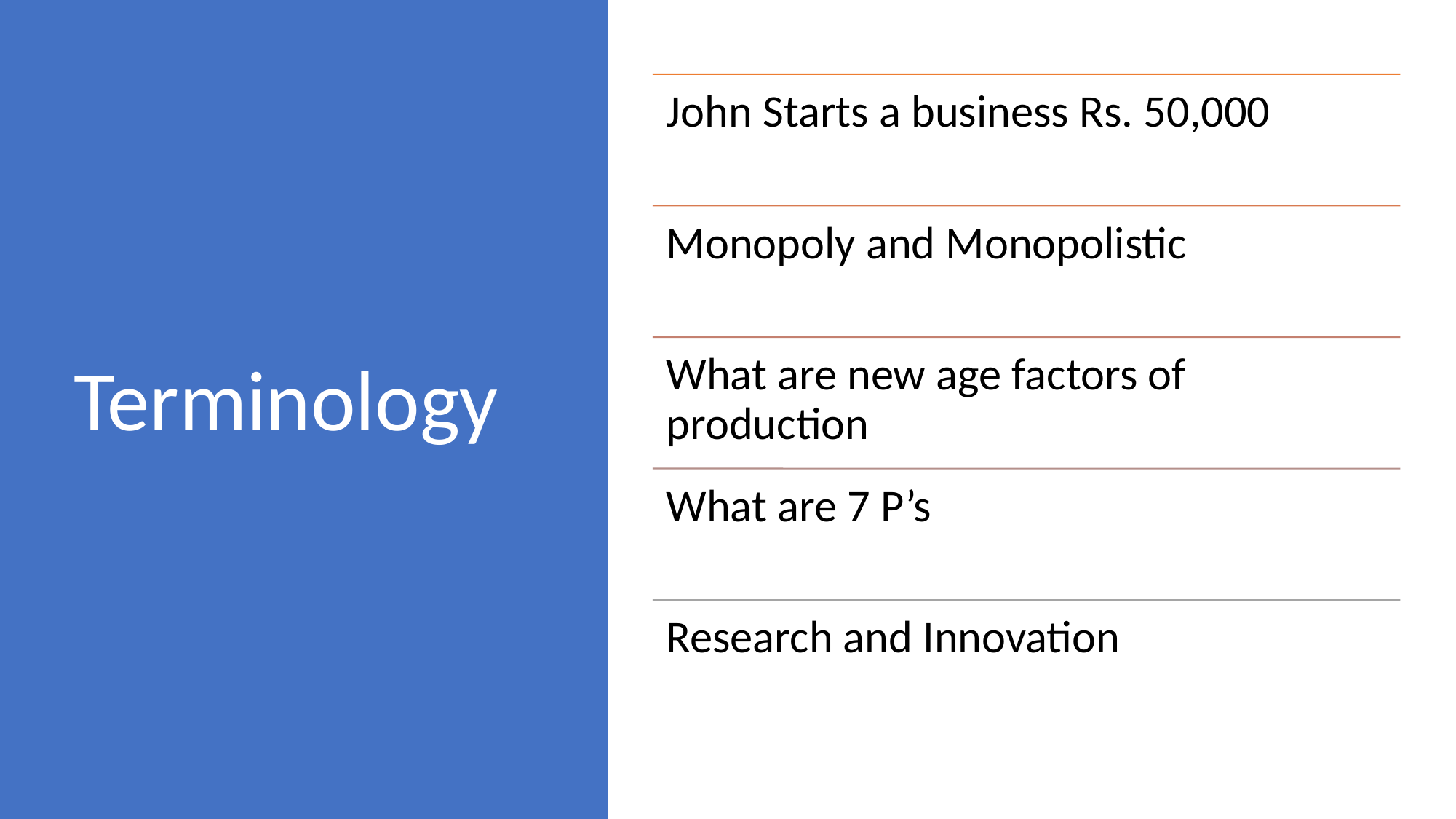

# Terminology
John Starts a business Rs. 50,000
Monopoly and Monopolistic
What are new age factors of production
What are 7 P’s
Research and Innovation